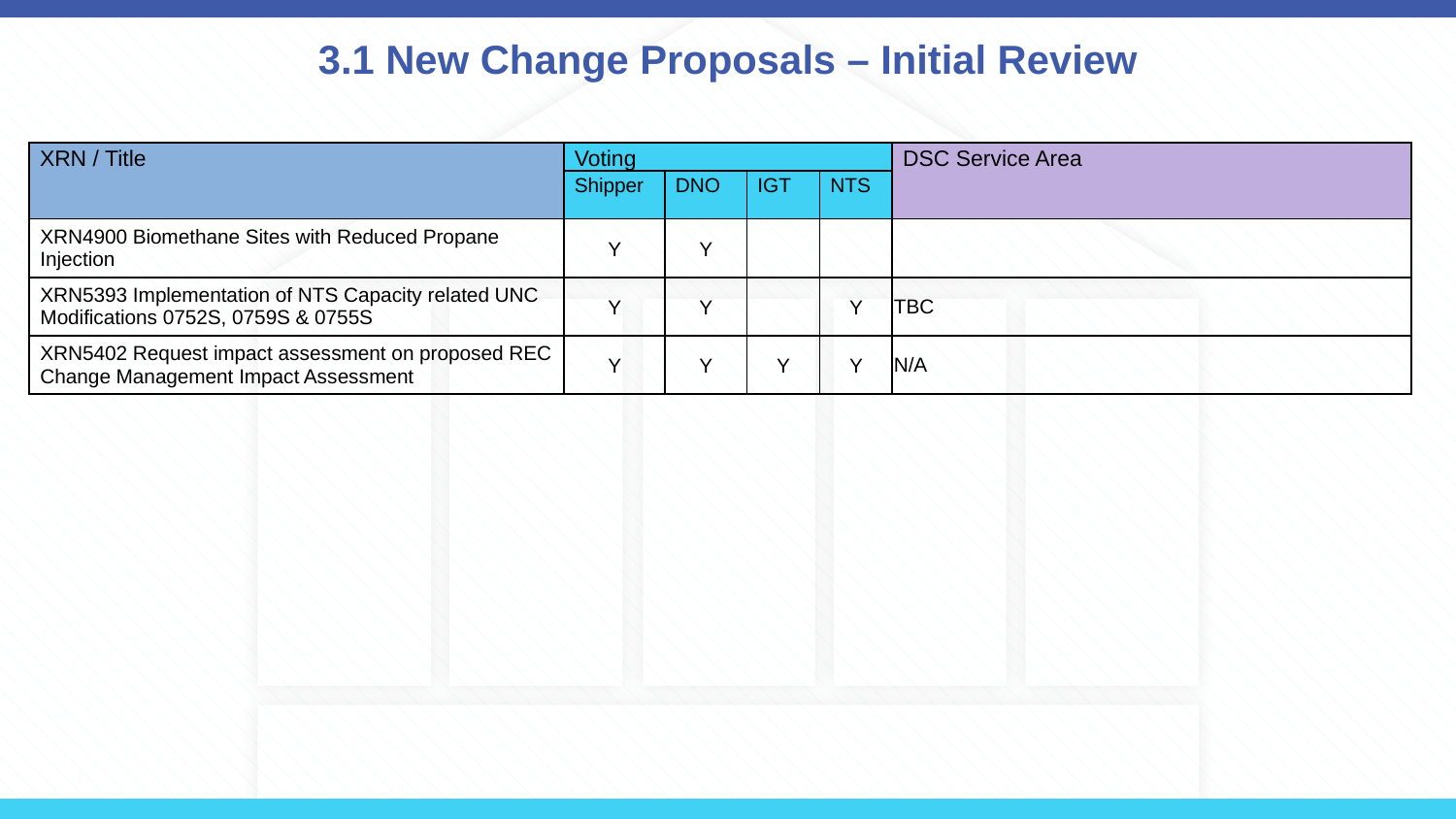

# 3.1 New Change Proposals – Initial Review
| XRN / Title | Voting |  |  |  | DSC Service Area |
| --- | --- | --- | --- | --- | --- |
|  | Shipper | DNO | IGT | NTS |  |
| XRN4900 Biomethane Sites with Reduced Propane Injection | Y | Y |  |  |  |
| XRN5393 Implementation of NTS Capacity related UNC Modifications 0752S, 0759S & 0755S | Y | Y |  | Y | TBC |
| XRN5402 Request impact assessment on proposed REC Change Management Impact Assessment | Y | Y | Y | Y | N/A |